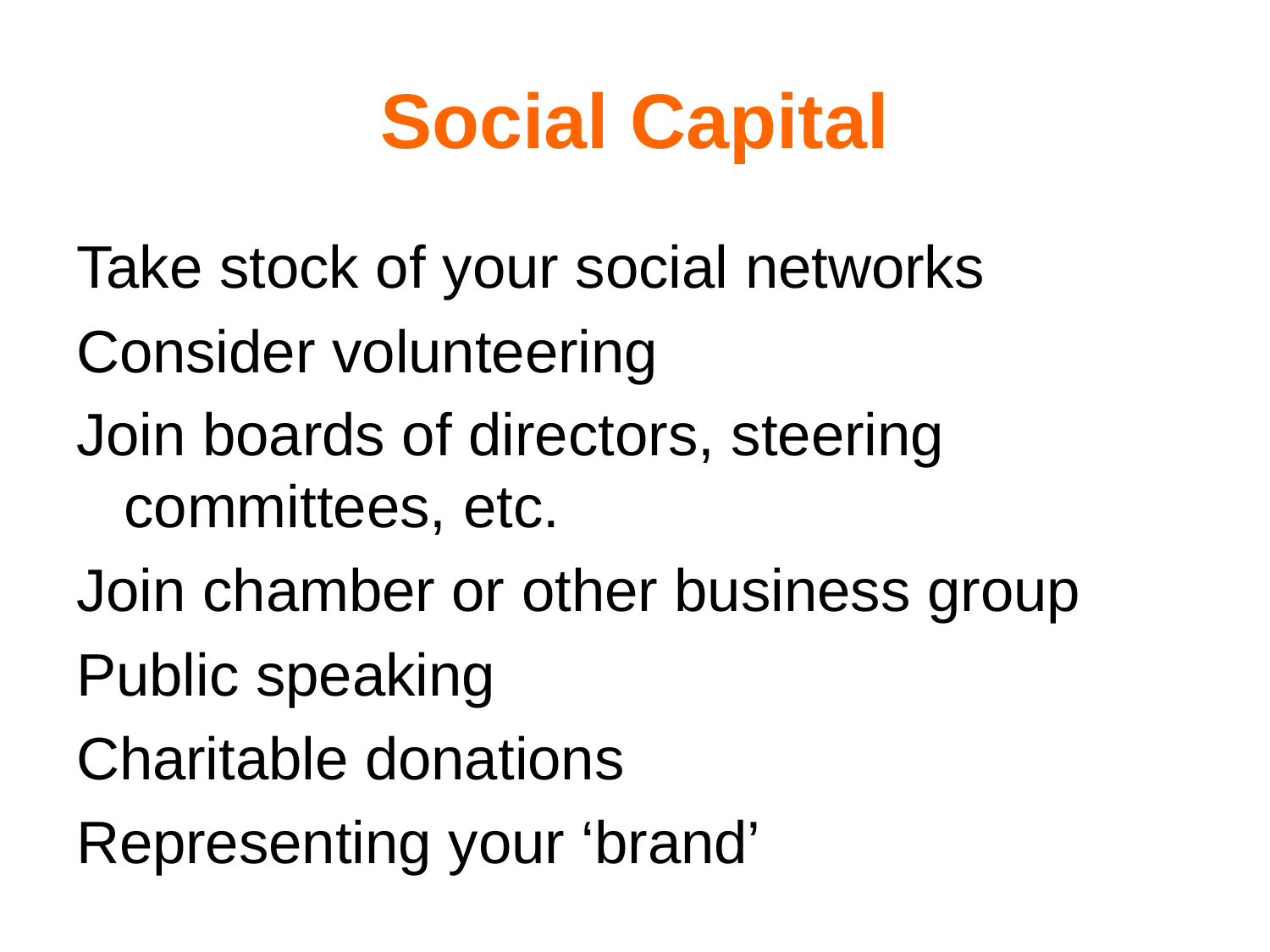

# Social Capital
Take stock of your social networks
Consider volunteering
Join boards of directors, steering committees, etc.
Join chamber or other business group
Public speaking
Charitable donations
Representing your ‘brand’